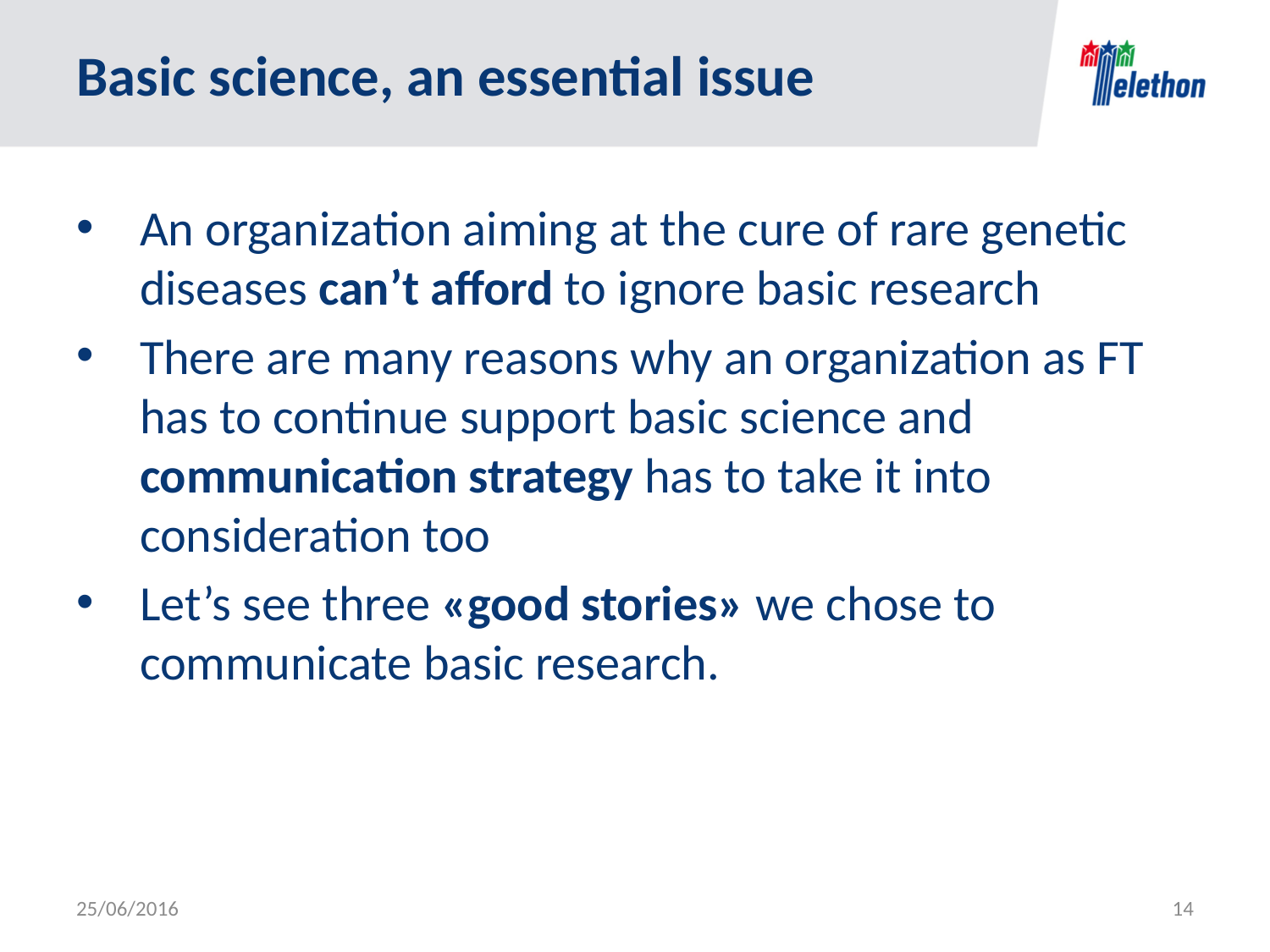

# Basic science, an essential issue
An organization aiming at the cure of rare genetic diseases can’t afford to ignore basic research
There are many reasons why an organization as FT has to continue support basic science and communication strategy has to take it into consideration too
Let’s see three «good stories» we chose to communicate basic research.

25/06/2016
14